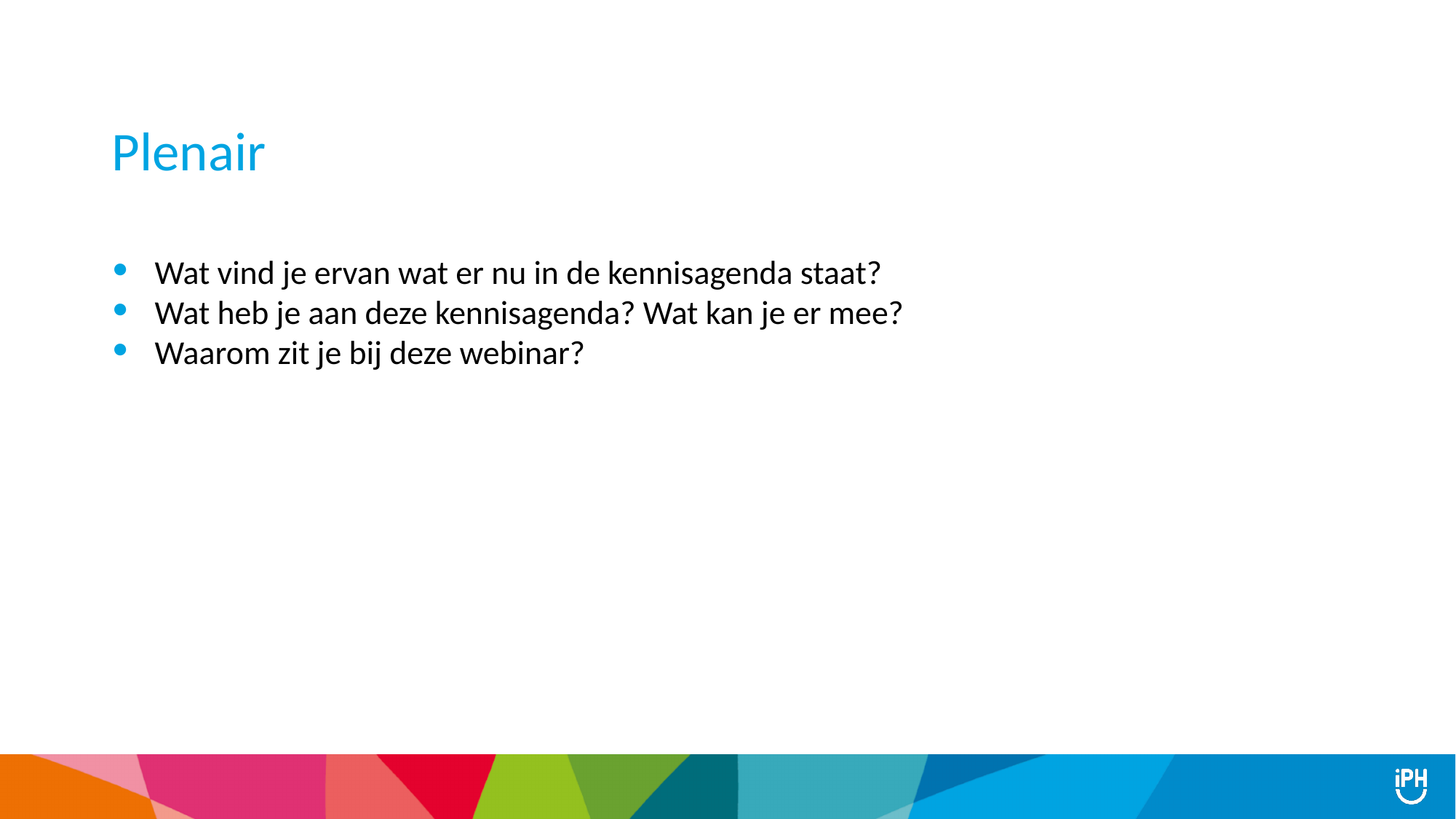

# Plenair
Wat vind je ervan wat er nu in de kennisagenda staat?
Wat heb je aan deze kennisagenda? Wat kan je er mee?
Waarom zit je bij deze webinar?